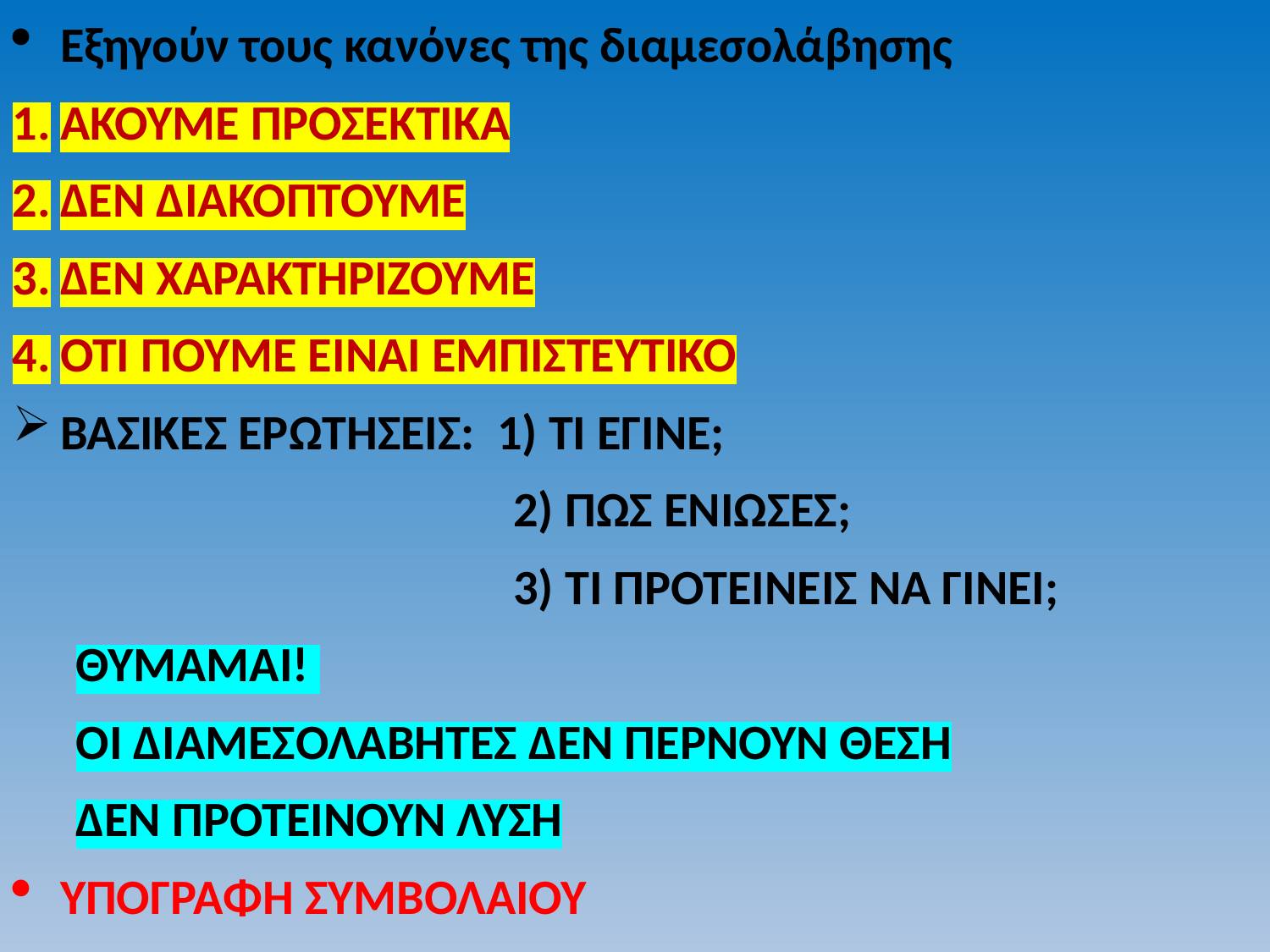

Εξηγούν τους κανόνες της διαμεσολάβησης
ΑΚΟΥΜΕ ΠΡΟΣΕΚΤΙΚΑ
ΔΕΝ ΔΙΑΚΟΠΤΟΥΜΕ
ΔΕΝ ΧΑΡΑΚΤΗΡΙΖΟΥΜΕ
ΟΤΙ ΠΟΥΜΕ ΕΙΝΑΙ ΕΜΠΙΣΤΕΥΤΙΚΟ
ΒΑΣΙΚΕΣ ΕΡΩΤΗΣΕΙΣ:  1) ΤΙ ΕΓΙΝΕ;
                                       2) ΠΩΣ ΕΝΙΩΣΕΣ;
                                       3) ΤΙ ΠΡΟΤΕΙΝΕΙΣ ΝΑ ΓΙΝΕΙ;
ΘΥΜΑΜΑΙ!
ΟΙ ΔΙΑΜΕΣΟΛΑΒΗΤΕΣ ΔΕΝ ΠΕΡΝΟΥΝ ΘΕΣΗ
ΔΕΝ ΠΡΟΤΕΙΝΟΥΝ ΛΥΣΗ
ΥΠΟΓΡΑΦΗ ΣΥΜΒΟΛΑΙΟΥ